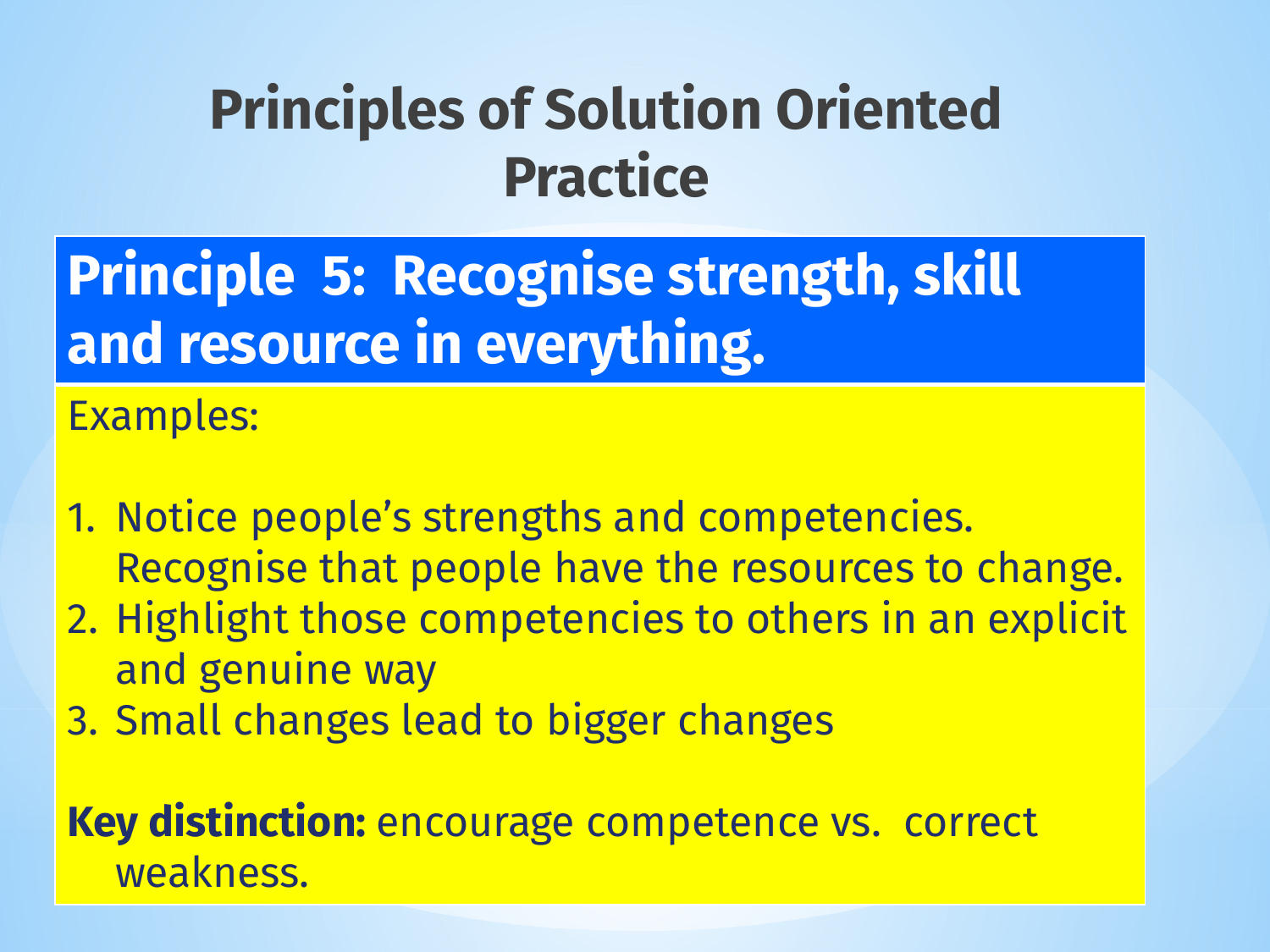

Principles of Solution Oriented Practice
| Principle 5: Recognise strength, skill and resource in everything. |
| --- |
| Examples: Notice people’s strengths and competencies. Recognise that people have the resources to change. Highlight those competencies to others in an explicit and genuine way Small changes lead to bigger changes Key distinction: encourage competence vs. correct weakness. |
# The Principles of Solution Oriented Practice
Moray EPS 2011